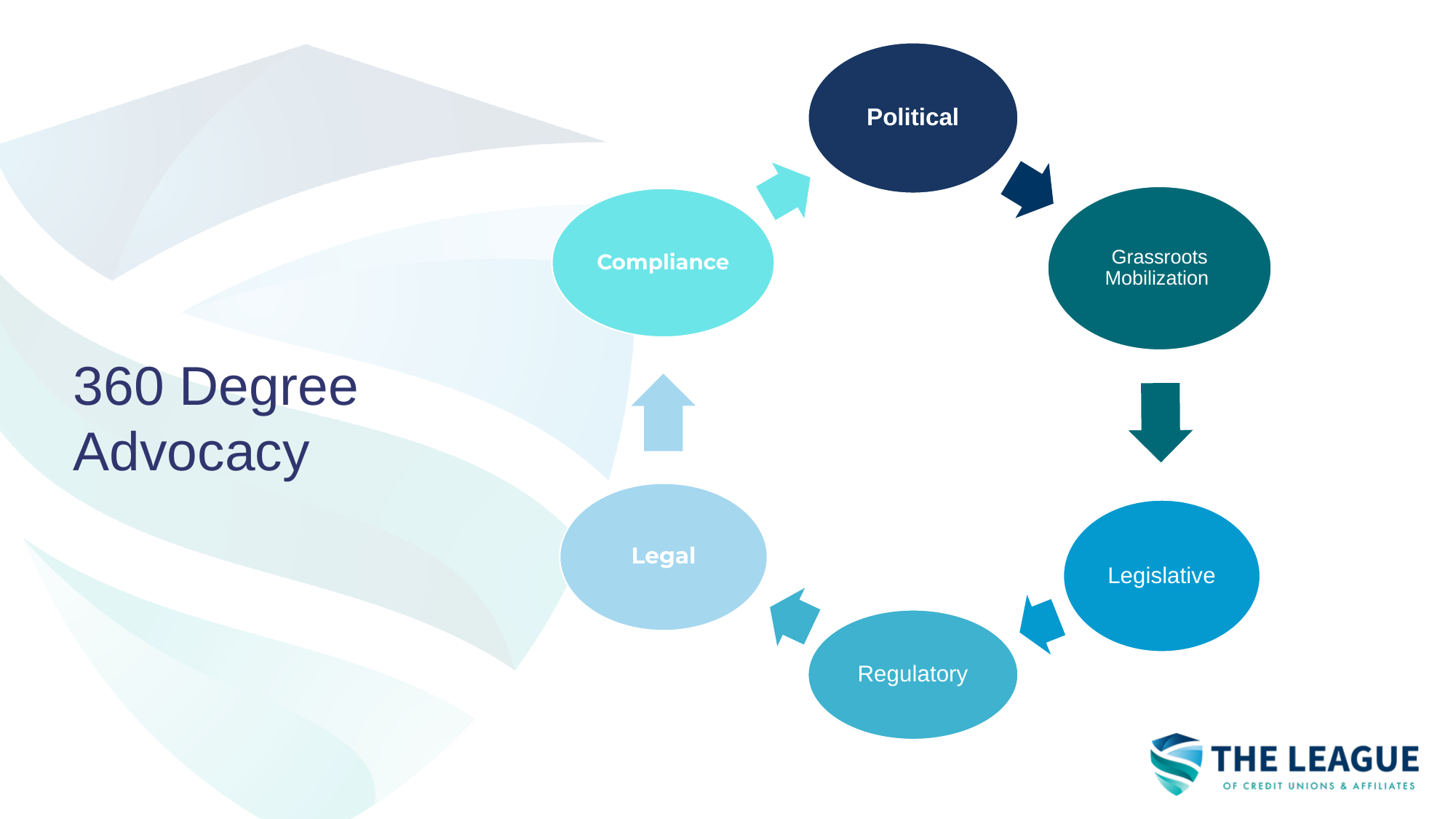

Political

Grassroots Mobilization

Legislative

Regulatory

Legal

Compliance

360 Degree Advocacy